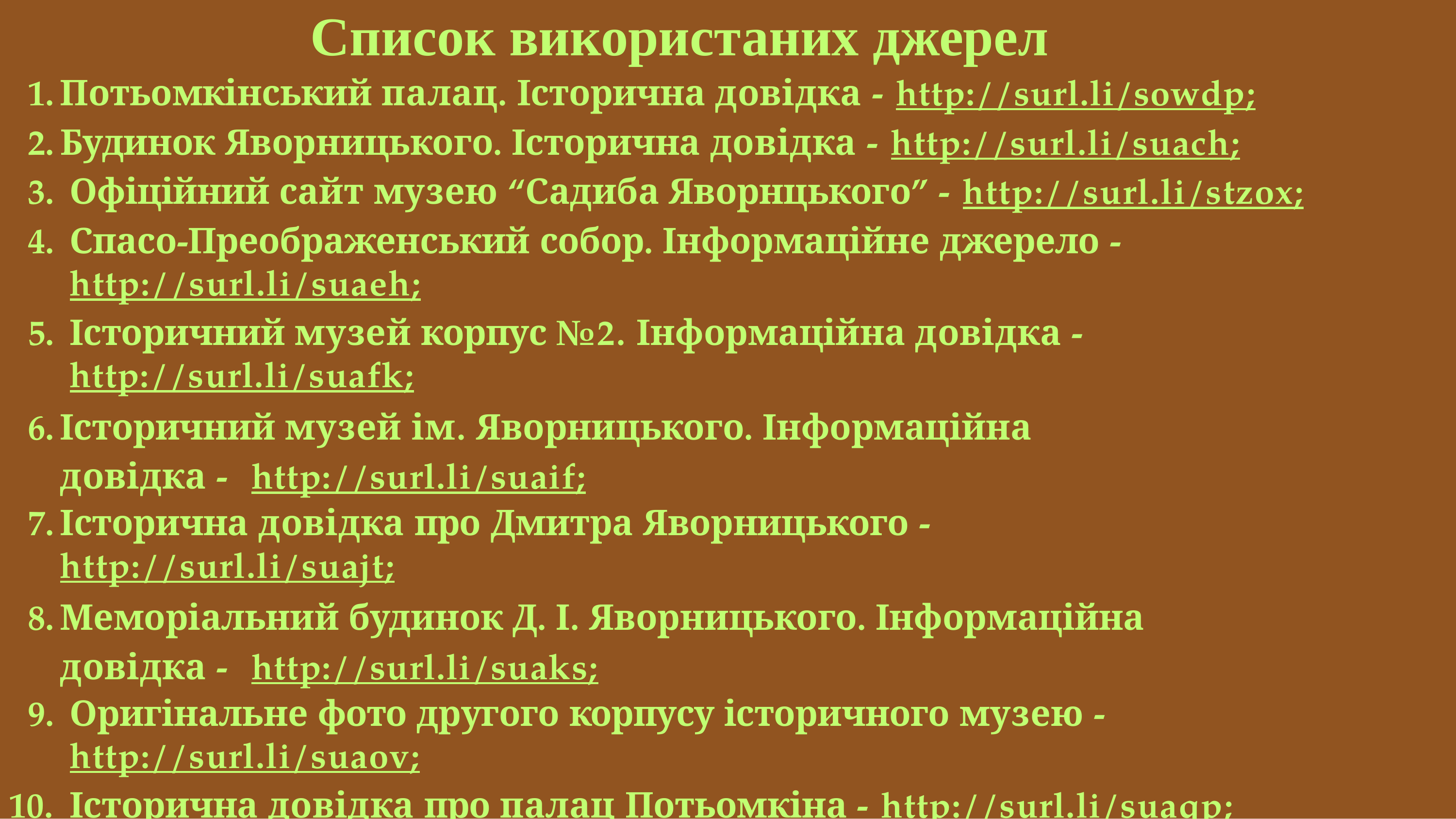

# Список використаних джерел
Потьомкінський палац. Історична довідка - http://surl.li/sowdp;
Будинок Яворницького. Історична довідка - http://surl.li/suach;
Офіційний сайт музею “Садиба Яворнцького” - http://surl.li/stzox;
Спасо-Преображенський собор. Інформаційне джерело - http://surl.li/suaeh;
Історичний музей корпус №2. Інформаційна довідка - http://surl.li/suafk;
Історичний музей ім. Яворницького. Інформаційна довідка -  http://surl.li/suaif;
Історична довідка про Дмитра Яворницького - http://surl.li/suajt;
Меморіальний будинок Д. І. Яворницького. Інформаційна довідка -  http://surl.li/suaks;
Оригінальне фото другого корпусу історичного музею - http://surl.li/suaov;
Історична довідка про палац Потьомкіна - http://surl.li/suaqp;
Історична довідка “Палац культури студентів” - http://surl.li/suarz;
Фото з власного архіву.